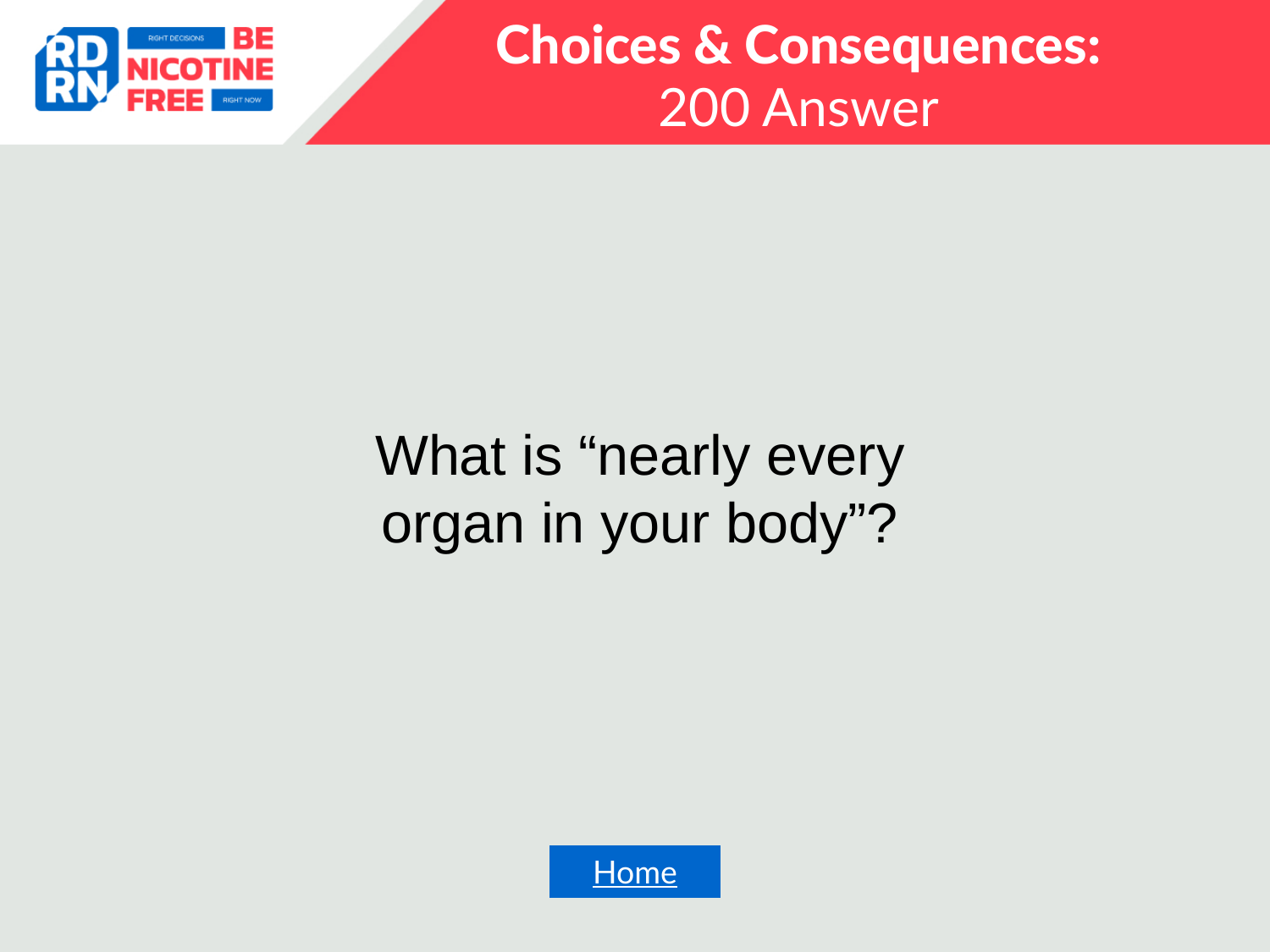

# Choices & Consequences: 200 Answer
What is “nearly every organ in your body”?
Home